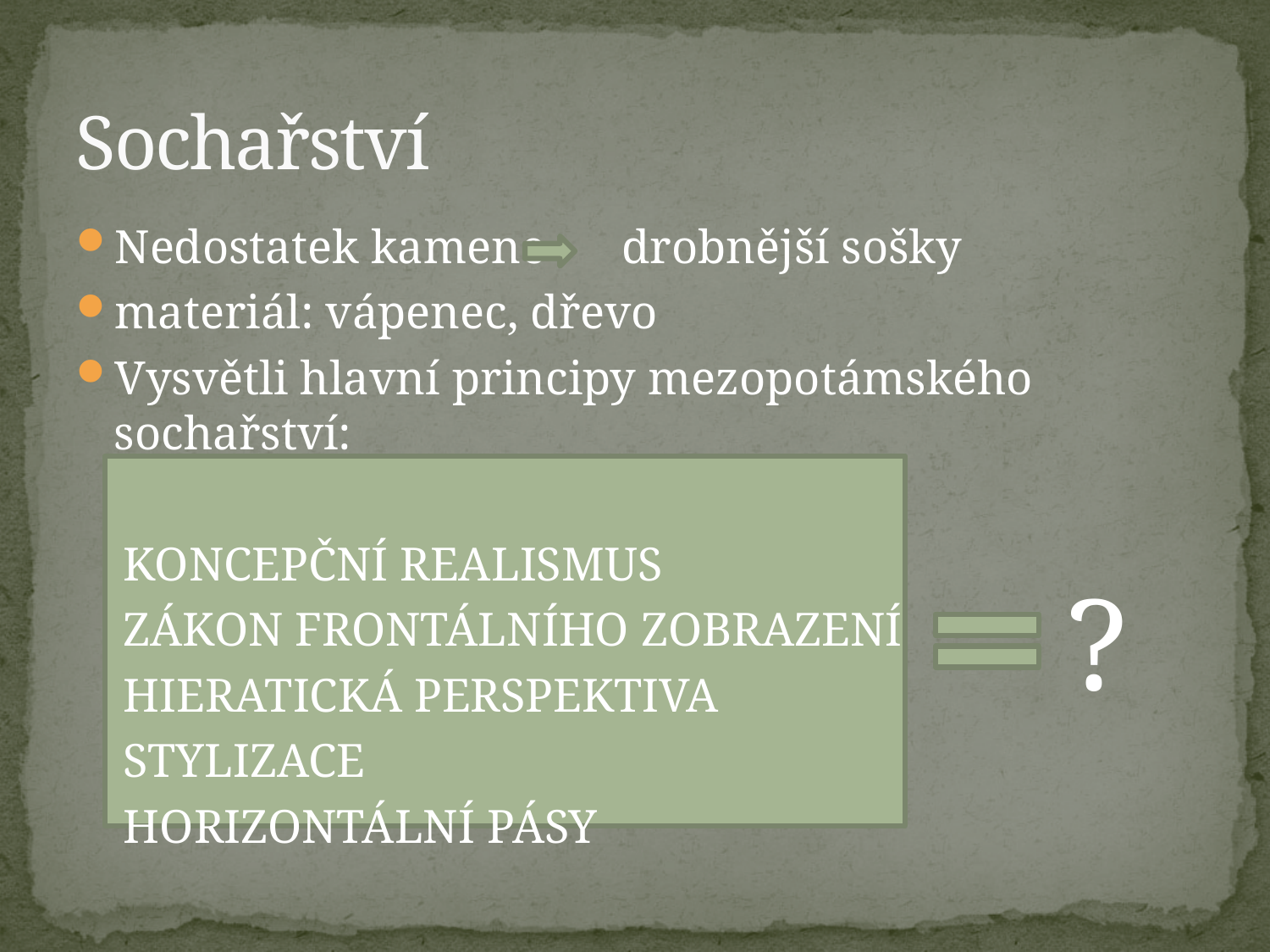

# Sochařství
Nedostatek kamene	drobnější sošky
materiál: vápenec, dřevo
Vysvětli hlavní principy mezopotámského sochařství:

    KONCEPČNÍ REALISMUS
    ZÁKON FRONTÁLNÍHO ZOBRAZENÍ
    HIERATICKÁ PERSPEKTIVA
    STYLIZACE
    HORIZONTÁLNÍ PÁSY

?